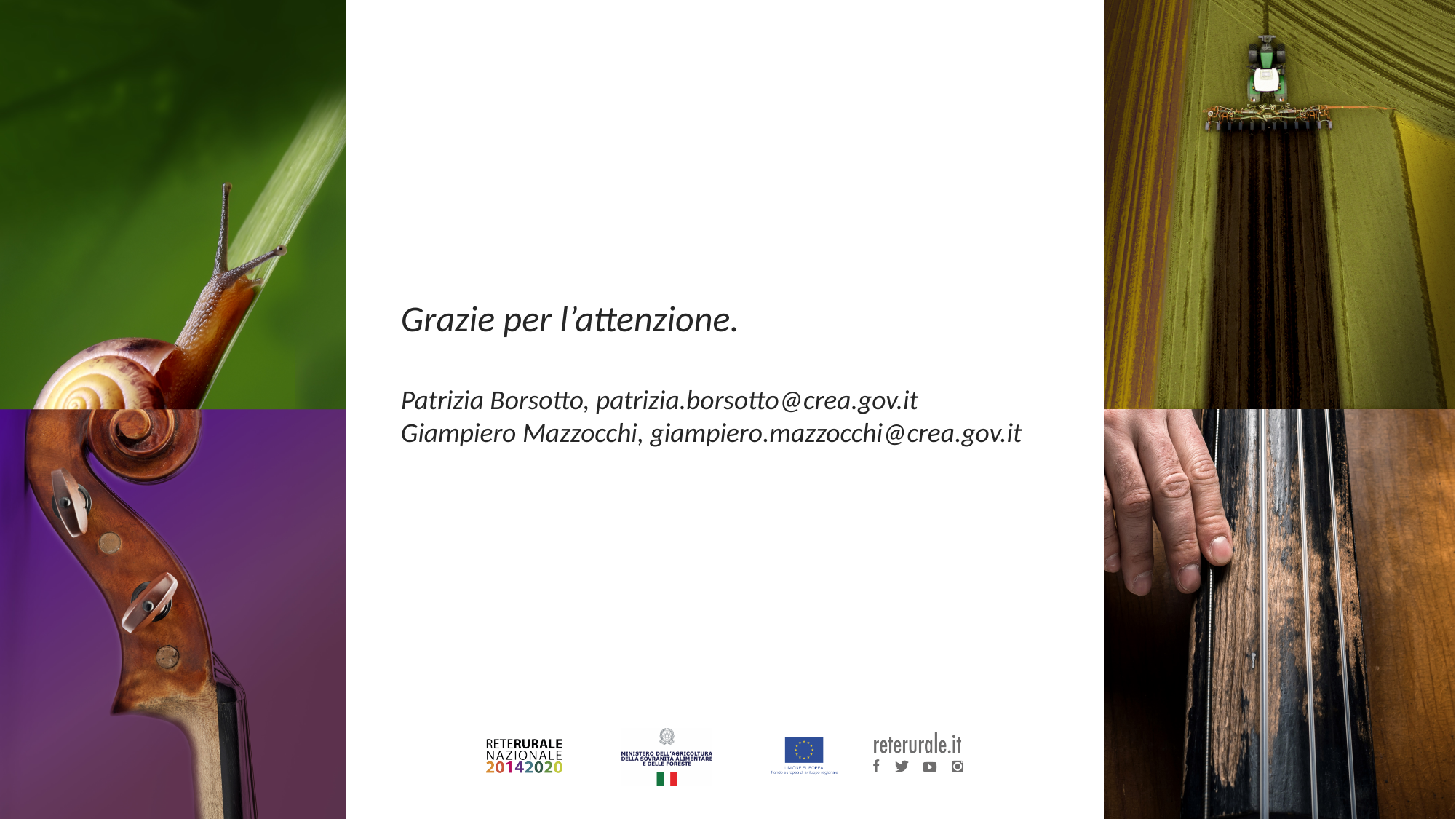

Grazie per l’attenzione.

Patrizia Borsotto, patrizia.borsotto@crea.gov.it
Giampiero Mazzocchi, giampiero.mazzocchi@crea.gov.it